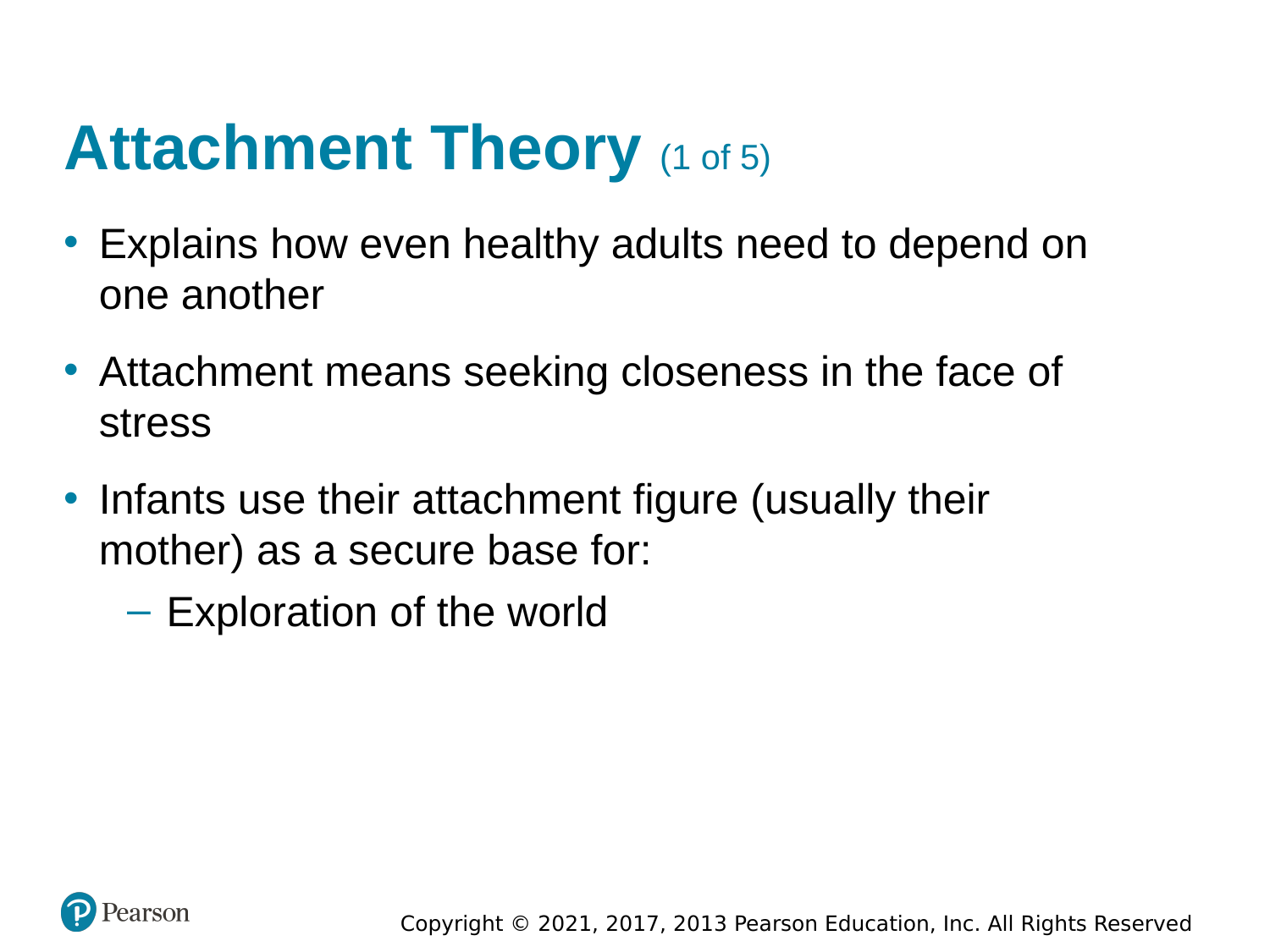

# Attachment Theory (1 of 5)
Explains how even healthy adults need to depend on one another
Attachment means seeking closeness in the face of stress
Infants use their attachment figure (usually their mother) as a secure base for:
Exploration of the world